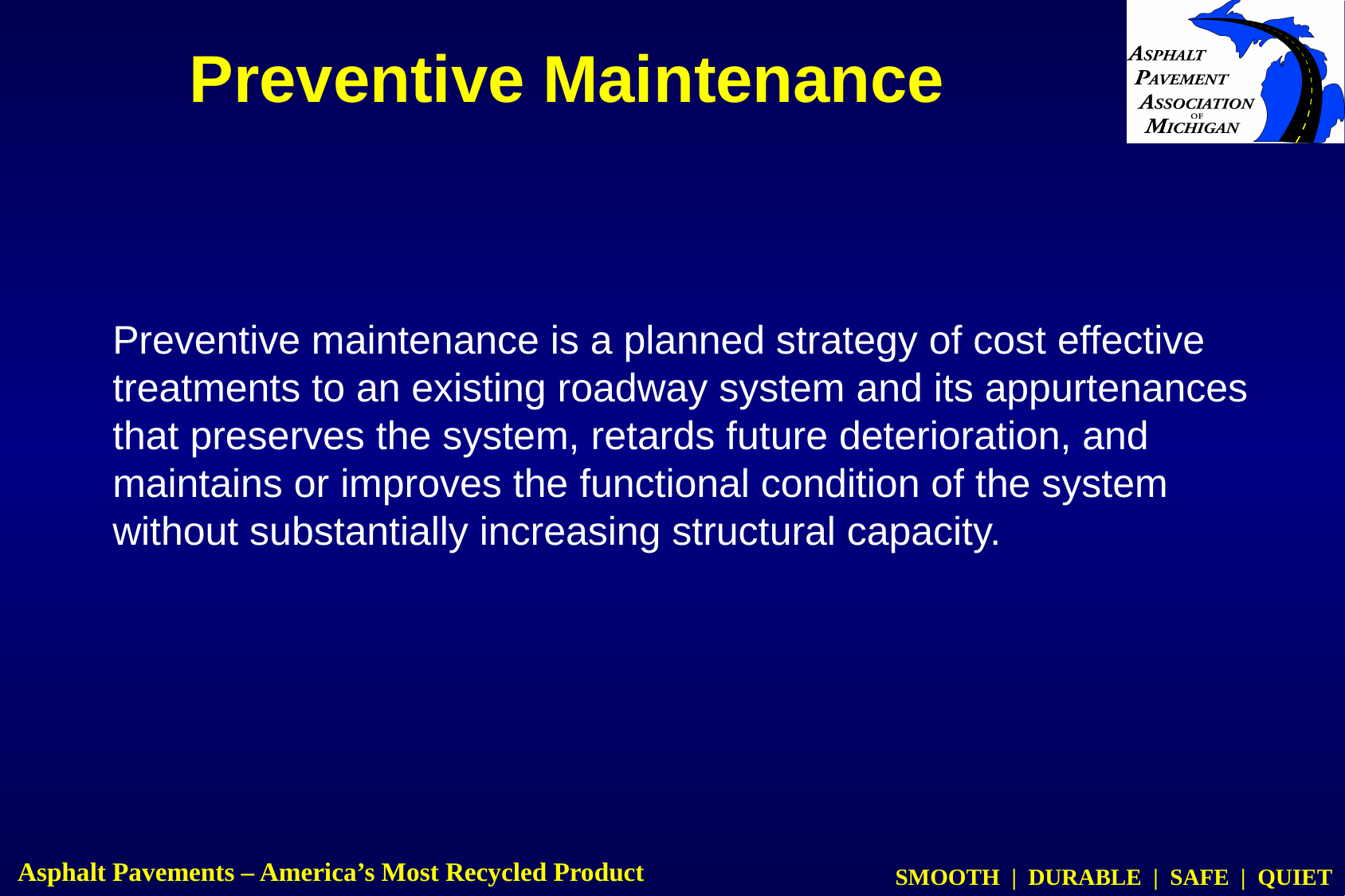

Preventive Maintenance
Preventive maintenance is a planned strategy of cost effective treatments to an existing roadway system and its appurtenances that preserves the system, retards future deterioration, and maintains or improves the functional condition of the system without substantially increasing structural capacity.